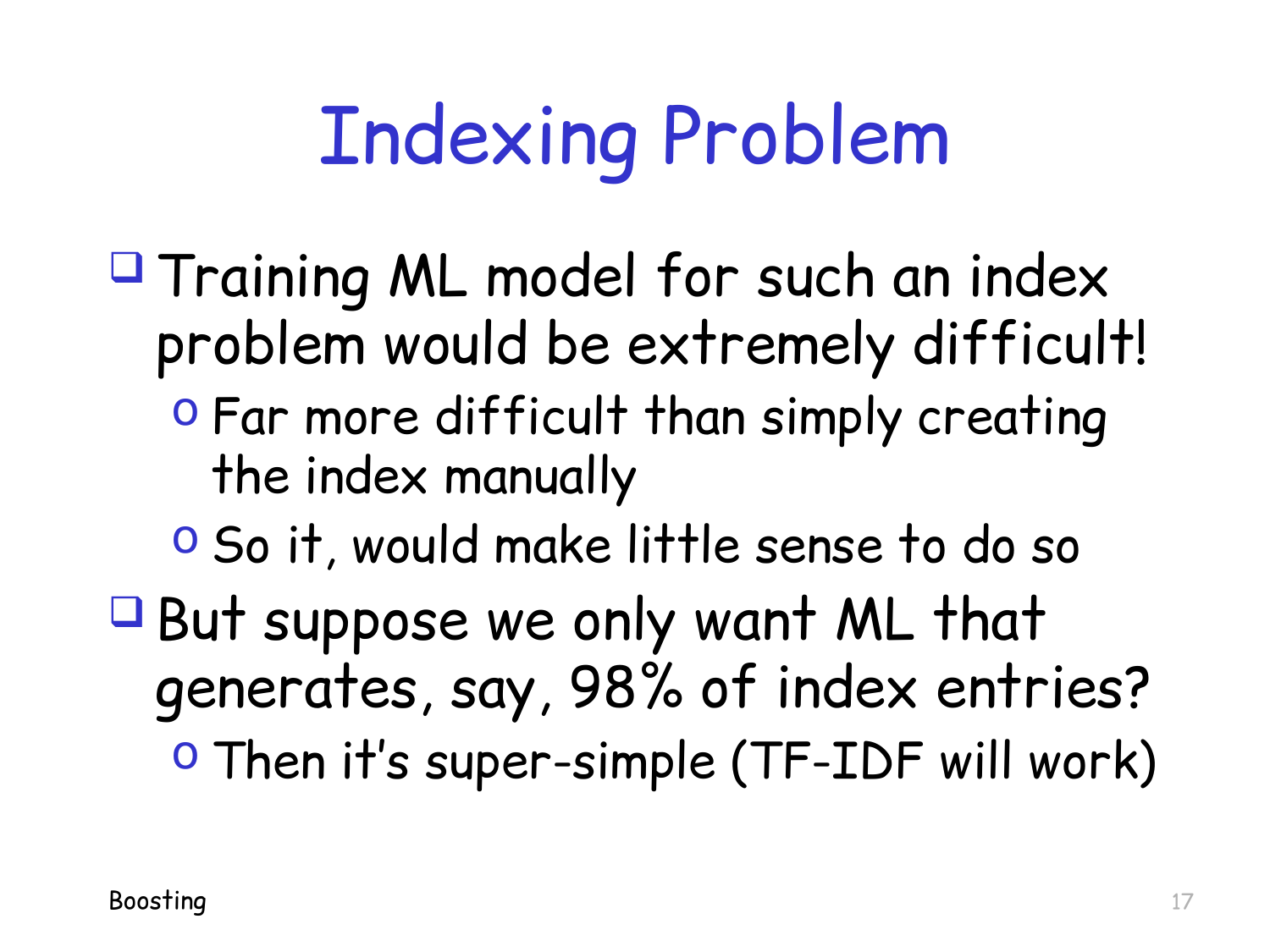

# Indexing Problem
Training ML model for such an index problem would be extremely difficult!
Far more difficult than simply creating the index manually
So it, would make little sense to do so
But suppose we only want ML that generates, say, 98% of index entries?
Then it’s super-simple (TF-IDF will work)
Boosting
17